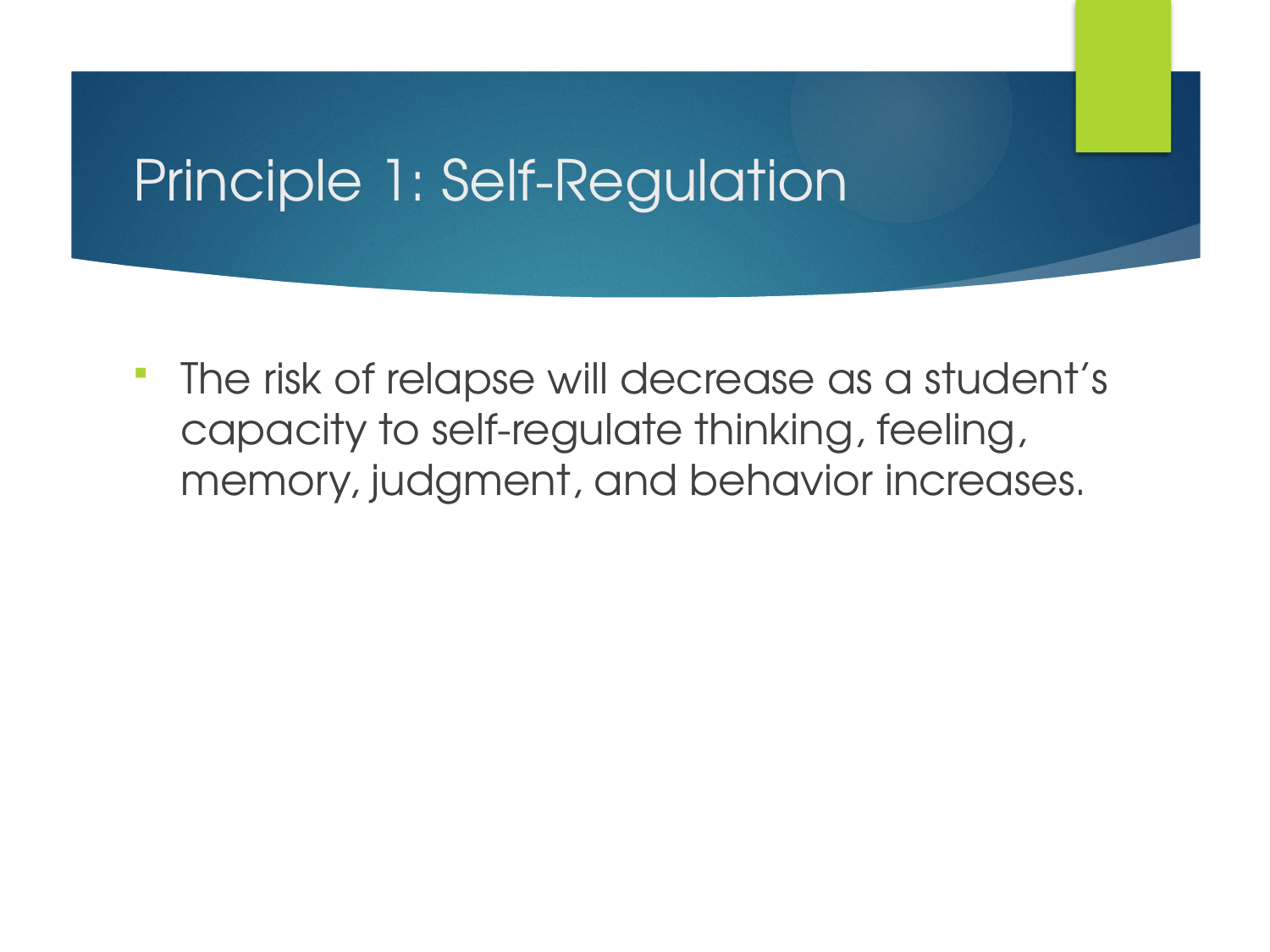

# Principle 1: Self-Regulation
The risk of relapse will decrease as a student’s capacity to self-regulate thinking, feeling, memory, judgment, and behavior increases.